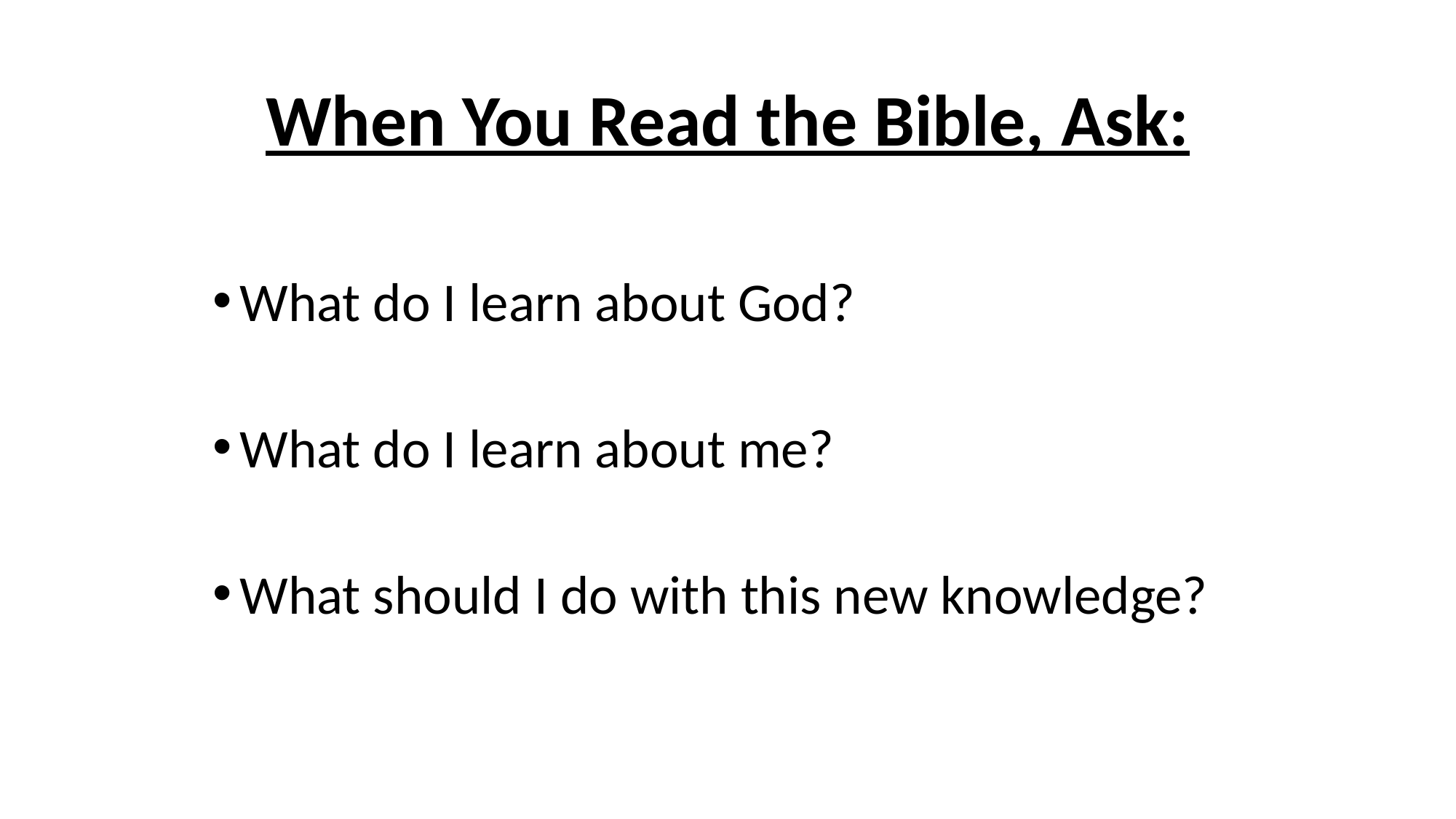

# When You Read the Bible, Ask:
What do I learn about God?
What do I learn about me?
What should I do with this new knowledge?